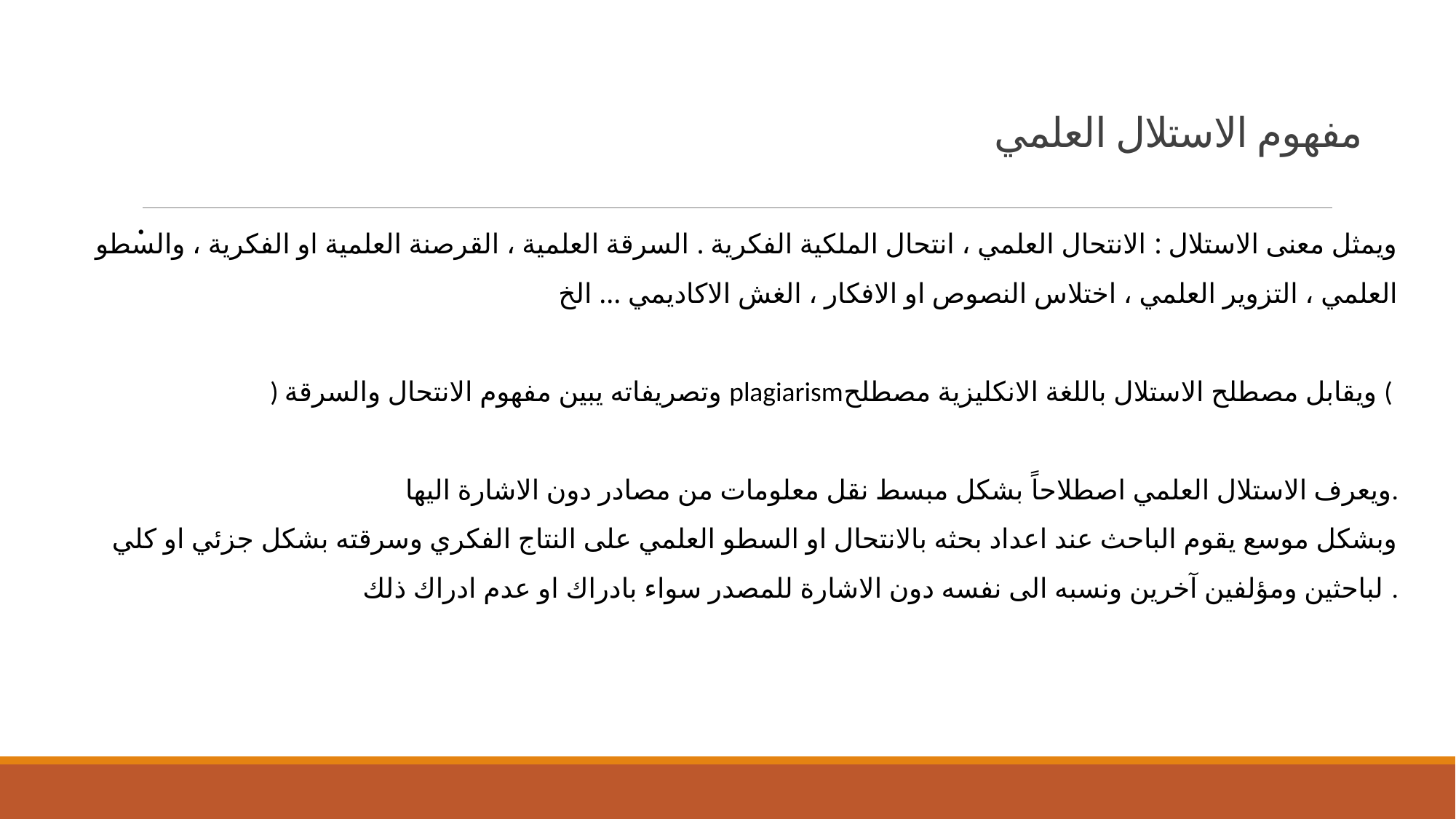

# مفهوم الاستلال العلمي
.
ويمثل معنى الاستلال : الانتحال العلمي ، انتحال الملكية الفكرية . السرقة العلمية ، القرصنة العلمية او الفكرية ، والسطو العلمي ، التزوير العلمي ، اختلاس النصوص او الافكار ، الغش الاكاديمي ... الخ

) وتصريفاته يبين مفهوم الانتحال والسرقة plagiarismويقابل مصطلح الاستلال باللغة الانكليزية مصطلح (

ويعرف الاستلال العلمي اصطلاحاً بشكل مبسط نقل معلومات من مصادر دون الاشارة اليها.
وبشكل موسع يقوم الباحث عند اعداد بحثه بالانتحال او السطو العلمي على النتاج الفكري وسرقته بشكل جزئي او كلي لباحثين ومؤلفين آخرين ونسبه الى نفسه دون الاشارة للمصدر سواء بادراك او عدم ادراك ذلك .